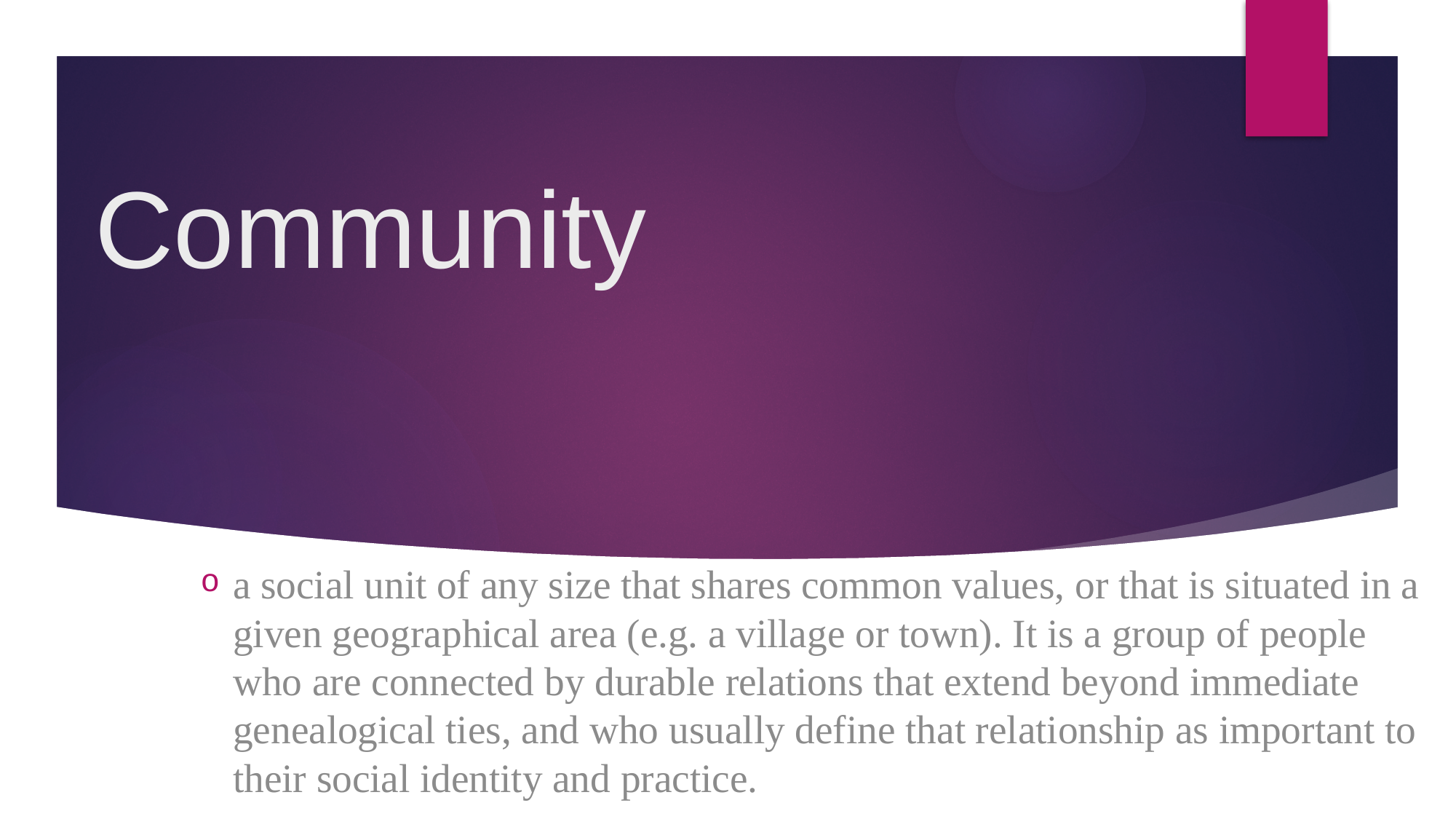

# Community
a social unit of any size that shares common values, or that is situated in a given geographical area (e.g. a village or town). It is a group of people who are connected by durable relations that extend beyond immediate genealogical ties, and who usually define that relationship as important to their social identity and practice.